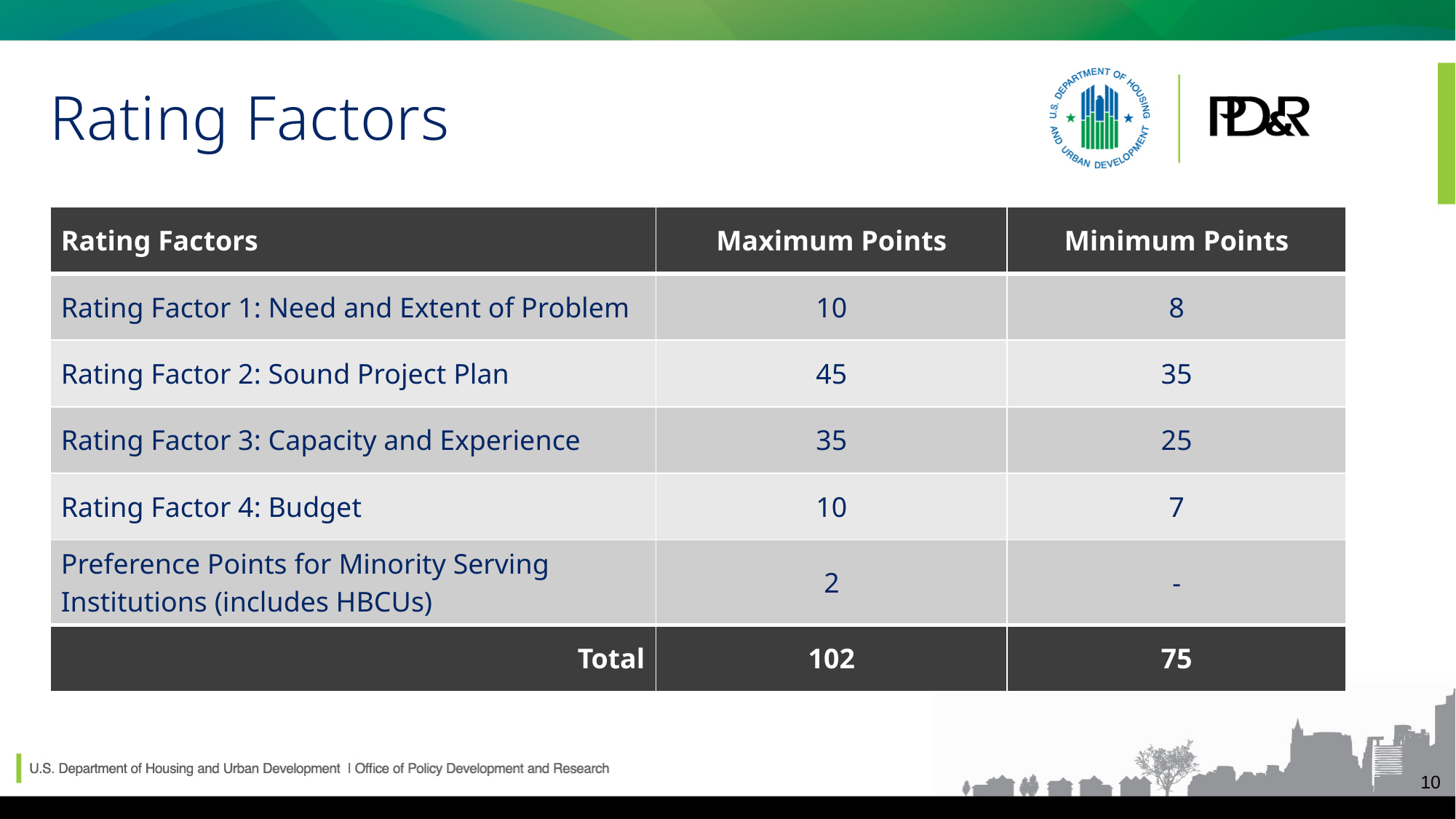

# Rating Factors
| Rating Factors | Maximum Points | Minimum Points |
| --- | --- | --- |
| Rating Factor 1: Need and Extent of Problem | 10 | 8 |
| Rating Factor 2: Sound Project Plan | 45 | 35 |
| Rating Factor 3: Capacity and Experience | 35 | 25 |
| Rating Factor 4: Budget | 10 | 7 |
| Preference Points for Minority Serving Institutions (includes HBCUs) | 2 | - |
| Total | 102 | 75 |
10